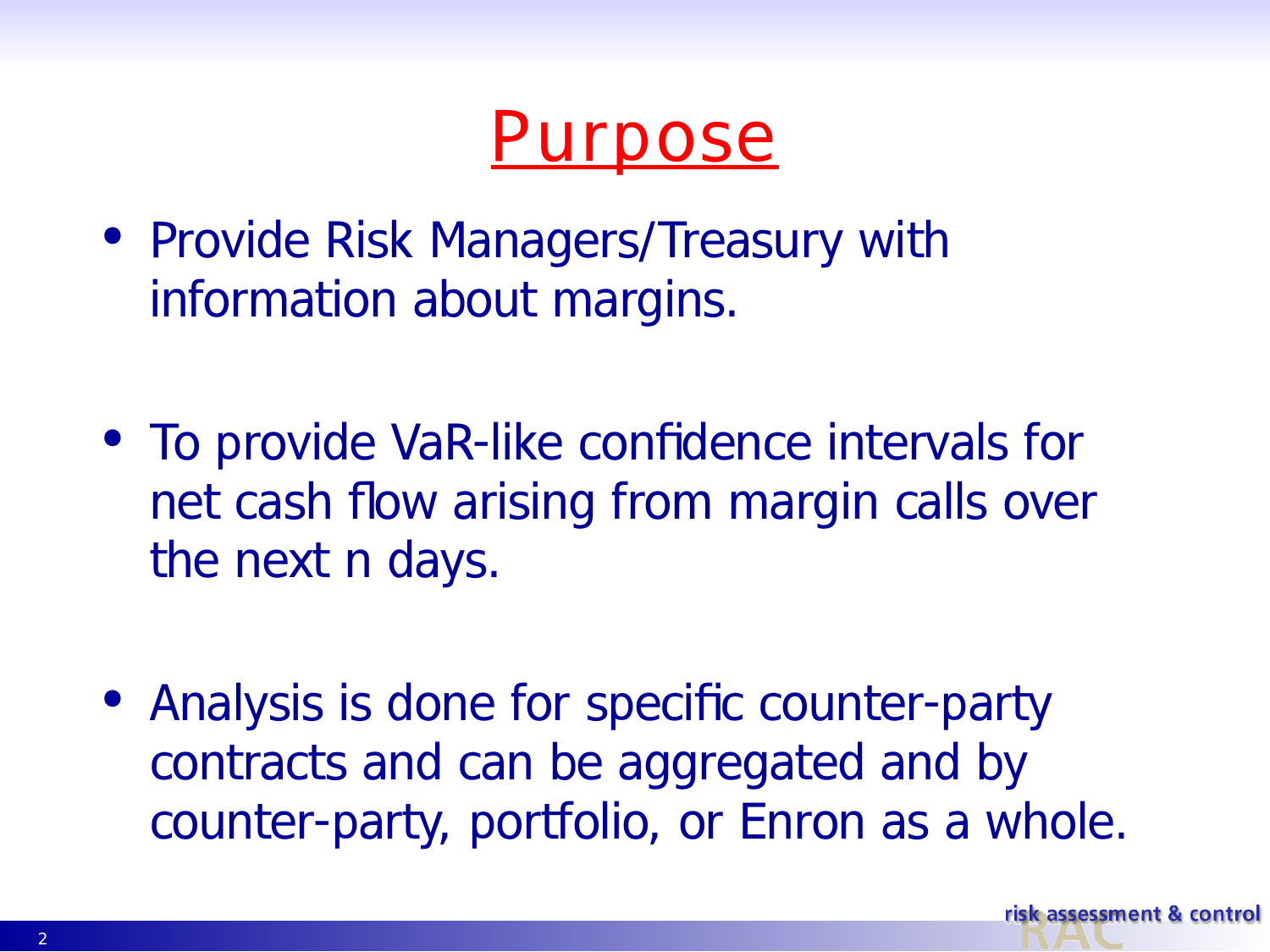

# Purpose
Provide Risk Managers/Treasury with information about margins.

To provide VaR-like confidence intervals for net cash flow arising from margin calls over the next n days.

Analysis is done for specific counter-party contracts and can be aggregated and by counter-party, portfolio, or Enron as a whole.